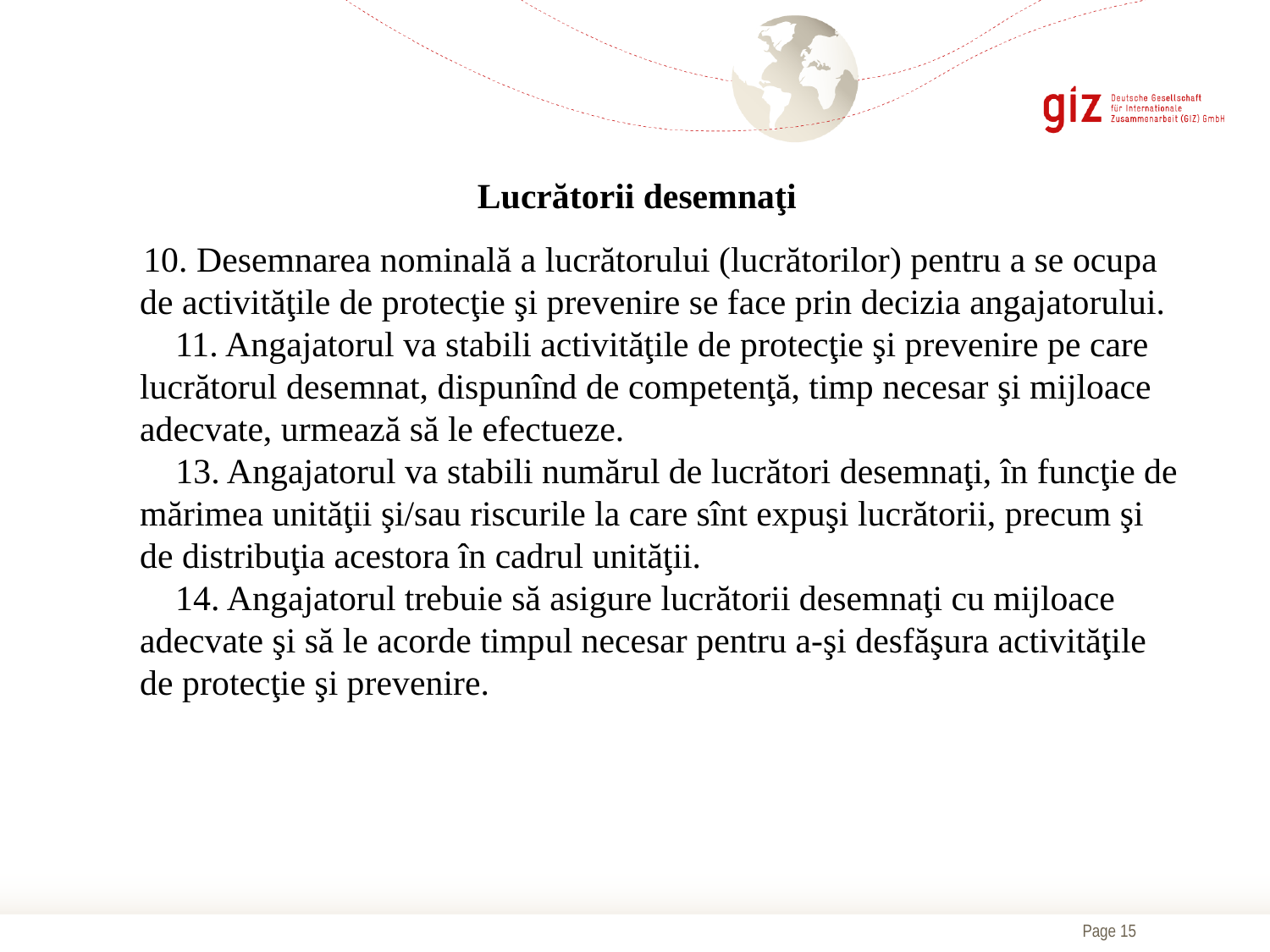

Lucrătorii desemnaţi
      10. Desemnarea nominală a lucrătorului (lucrătorilor) pentru a se ocupa de activităţile de protecţie şi prevenire se face prin decizia angajatorului.
    11. Angajatorul va stabili activităţile de protecţie şi prevenire pe care lucrătorul desemnat, dispunînd de competenţă, timp necesar şi mijloace adecvate, urmează să le efectueze.
    13. Angajatorul va stabili numărul de lucrători desemnaţi, în funcţie de mărimea unităţii şi/sau riscurile la care sînt expuşi lucrătorii, precum şi de distribuţia acestora în cadrul unităţii.
    14. Angajatorul trebuie să asigure lucrătorii desemnaţi cu mijloace adecvate şi să le acorde timpul necesar pentru a-şi desfăşura activităţile de protecţie şi prevenire.